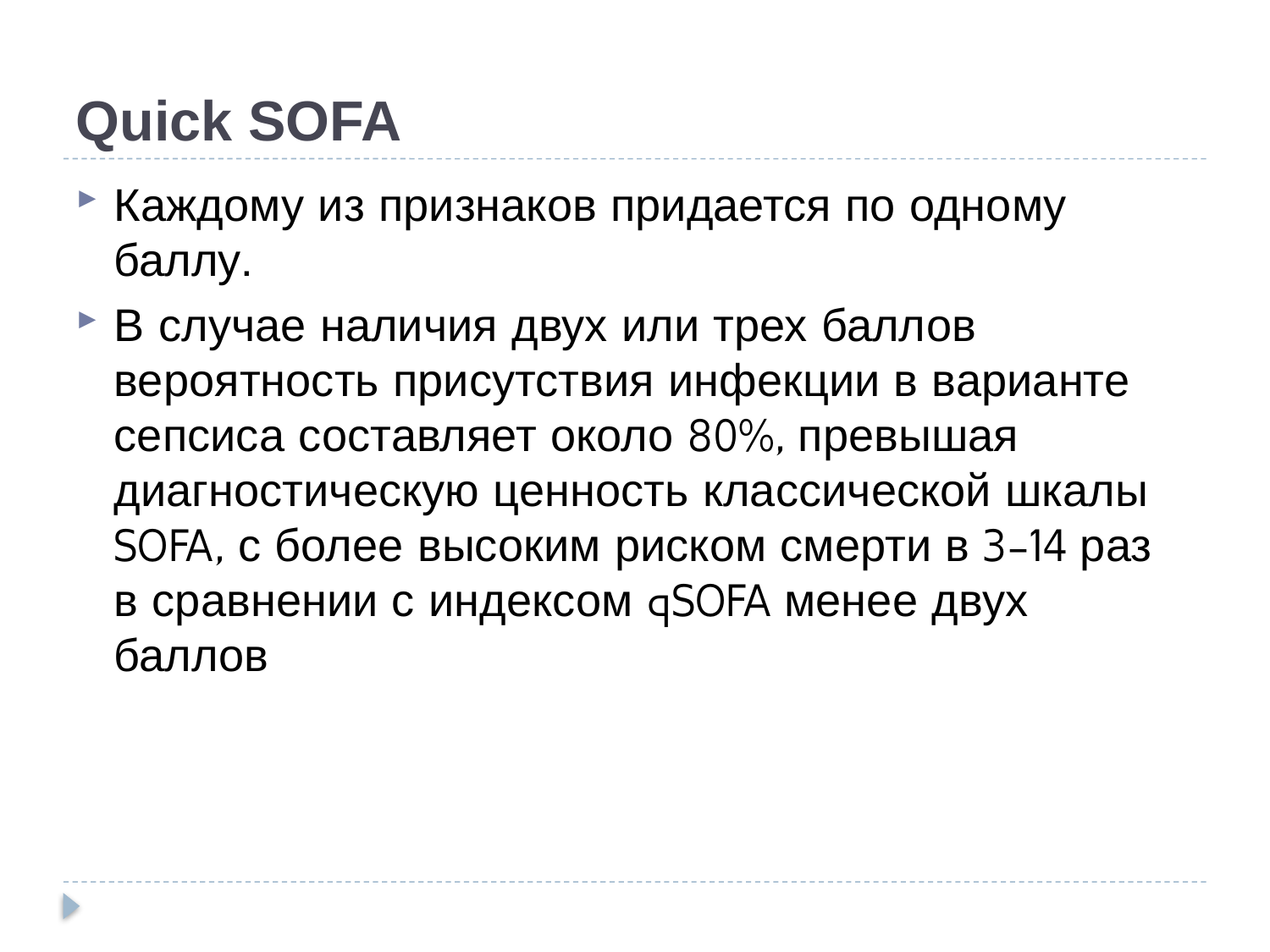

# Quick SOFA
Каждому из признаков придается по одному баллу.
В случае наличия двух или трех баллов вероятность присутствия инфекции в варианте сепсиса составляет около 80%, превышая диагностическую ценность классической шкалы SOFA, с более высоким риском смерти в 3–14 раз в сравнении с индексом qSOFA менее двух баллов